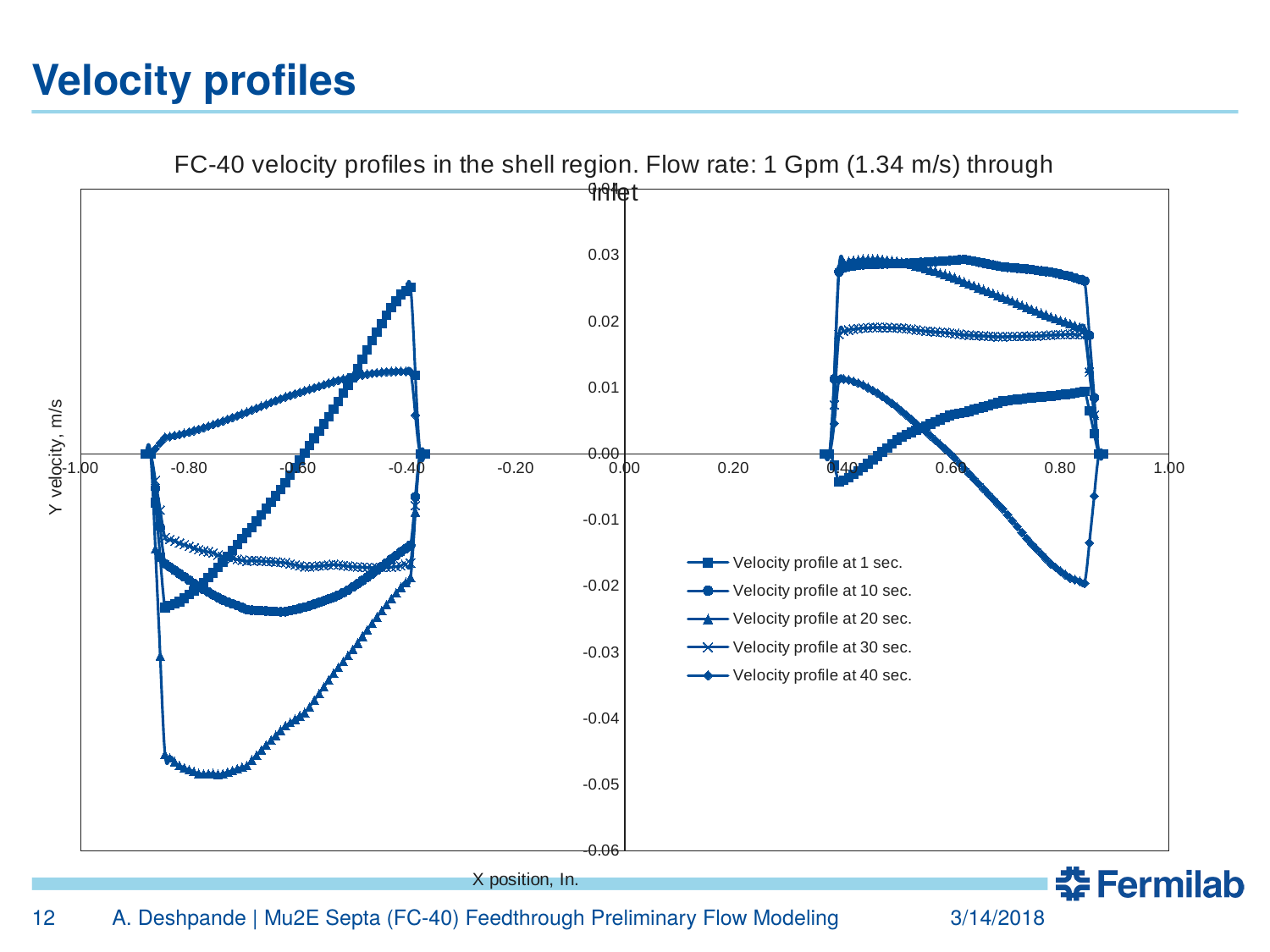

# Velocity profiles

### Chart: FC-40 velocity profiles in the shell region. Flow rate: 1 Gpm (1.34 m/s) through inlet

| Category |  |  |  |  |  |  |  |  |  |  |
|---|---|---|---|---|---|---|---|---|---|---|
12
A. Deshpande | Mu2E Septa (FC-40) Feedthrough Preliminary Flow Modeling
3/14/2018